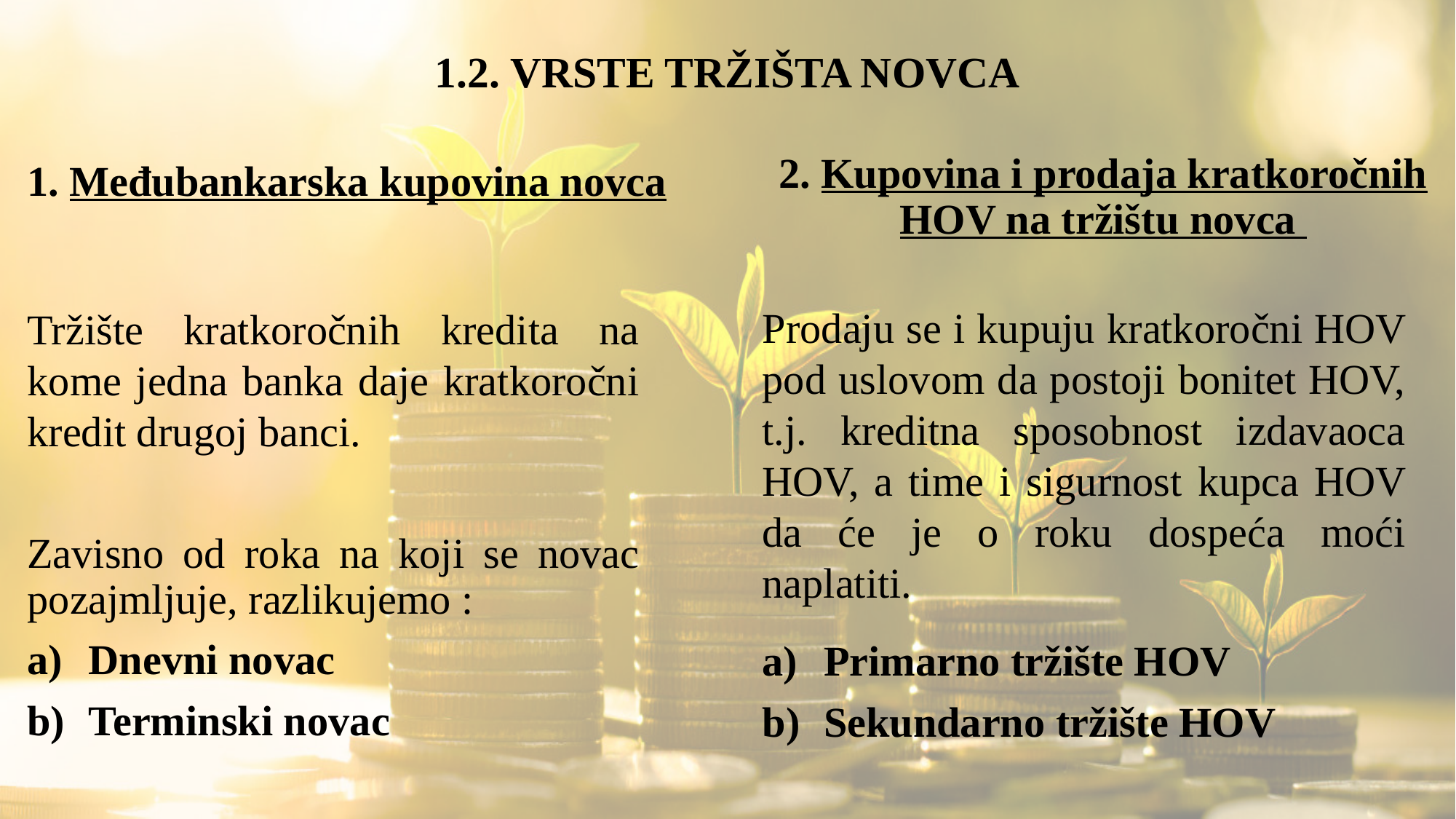

# 1.2. VRSTE TRŽIŠTA NOVCA

1. Međubankarska kupovina novca

2. Kupovina i prodaja kratkoročnih HOV na tržištu novca
Prodaju se i kupuju kratkoročni HOV pod uslovom da postoji bonitet HOV, t.j. kreditna sposobnost izdavaoca HOV, a time i sigurnost kupca HOV da će je o roku dospeća moći naplatiti.
Primarno tržište HOV
Sekundarno tržište HOV
Tržište kratkoročnih kredita na kome jedna banka daje kratkoročni kredit drugoj banci.

Zavisno od roka na koji se novac pozajmljuje, razlikujemo :
Dnevni novac
Terminski novac